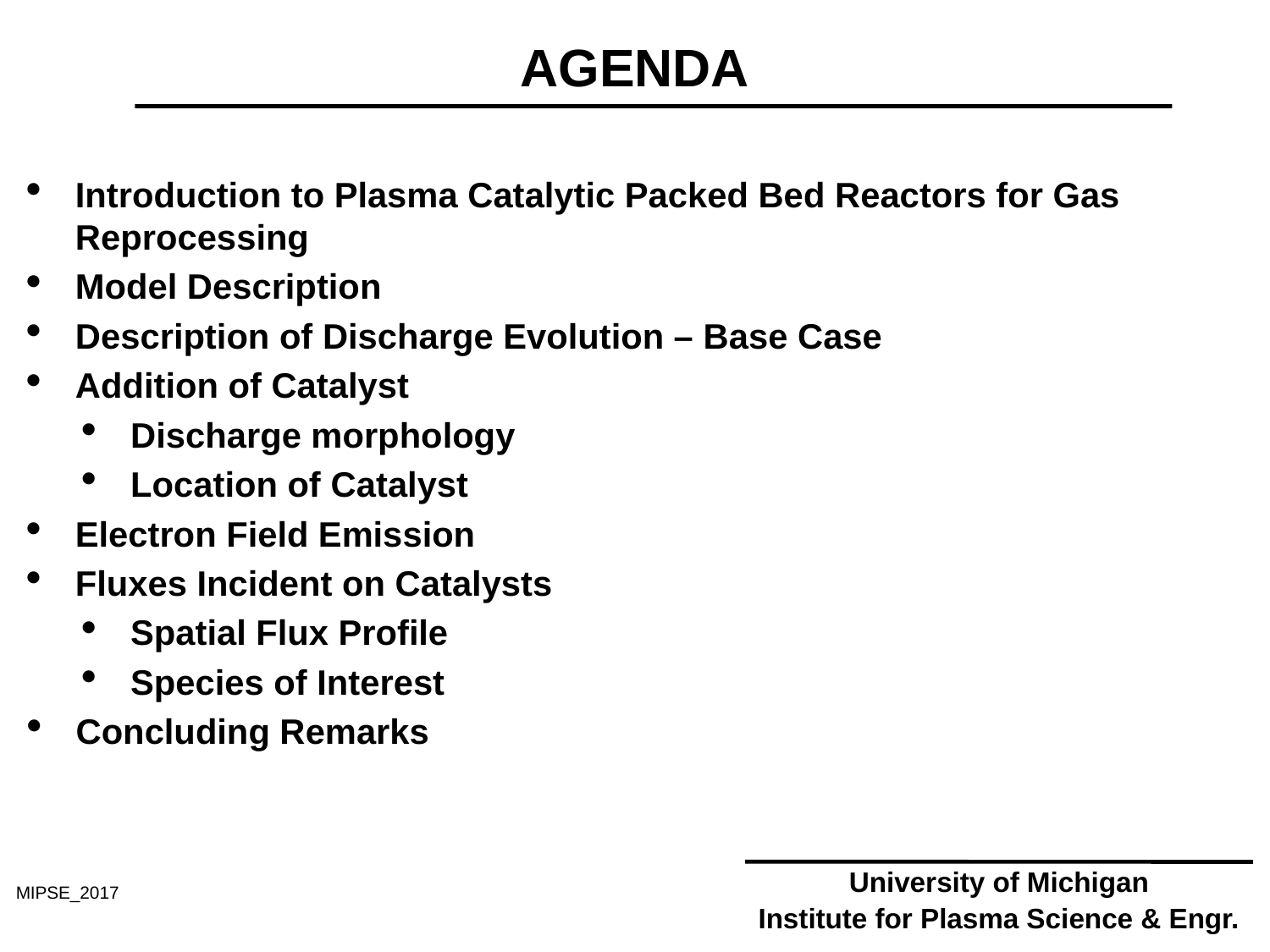

# AGENDA

Introduction to Plasma Catalytic Packed Bed Reactors for Gas Reprocessing
Model Description
Description of Discharge Evolution – Base Case
Addition of Catalyst
Discharge morphology
Location of Catalyst
Electron Field Emission
Fluxes Incident on Catalysts
Spatial Flux Profile
Species of Interest
Concluding Remarks

University of Michigan
Institute for Plasma Science & Engr.
MIPSE_2017